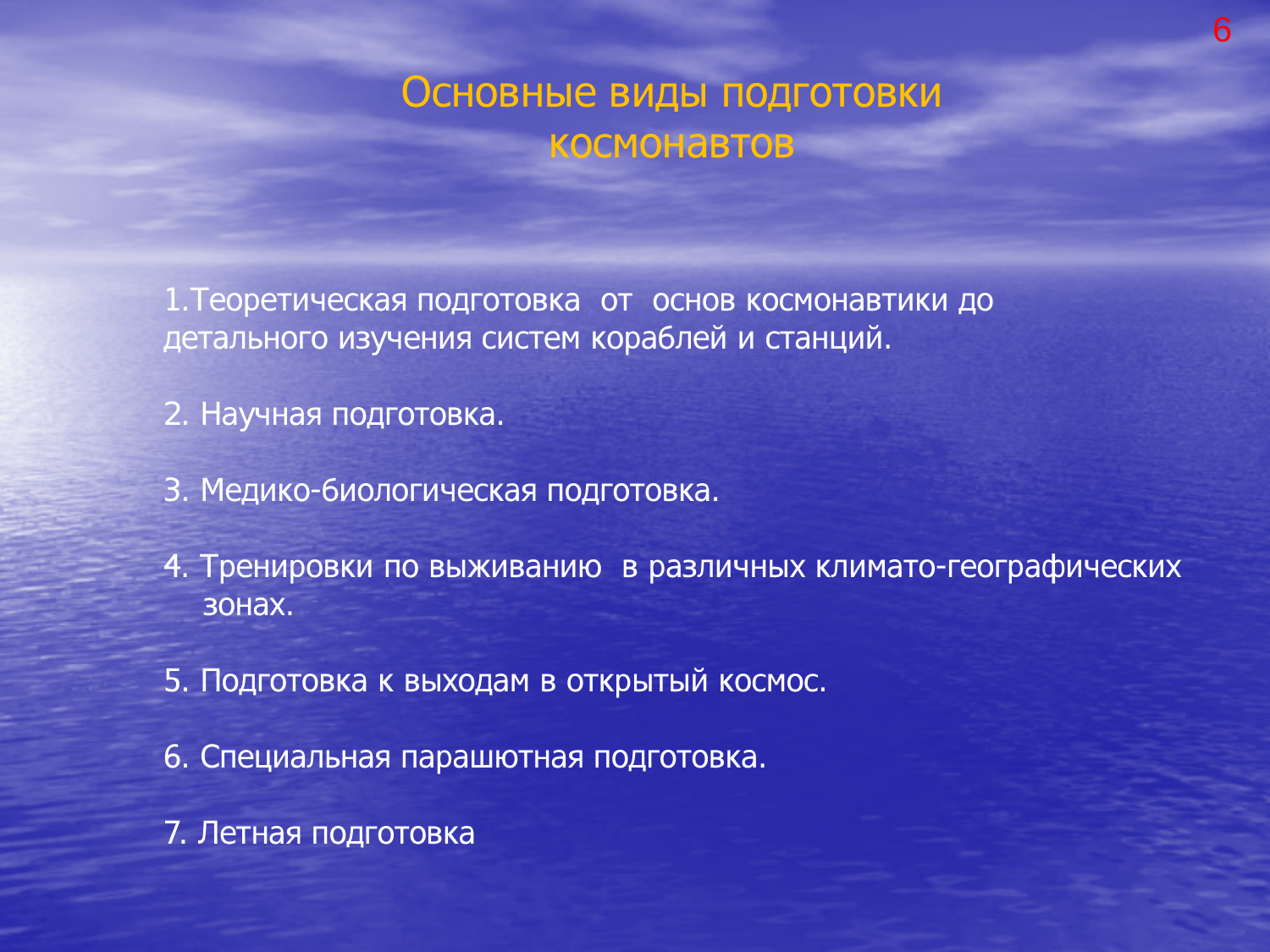

6

Основные виды подготовки космонавтов

1.Теоретическая подготовка  от  основ космонавтики до
детального изучения систем кораблей и станций.

2. Научная подготовка.

3. Медико-биологическая подготовка.

4. Тренировки по выживанию  в различных климато-географических
    зонах.

5. Подготовка к выходам в открытый космос.

6. Специальная парашютная подготовка.

7. Летная подготовка